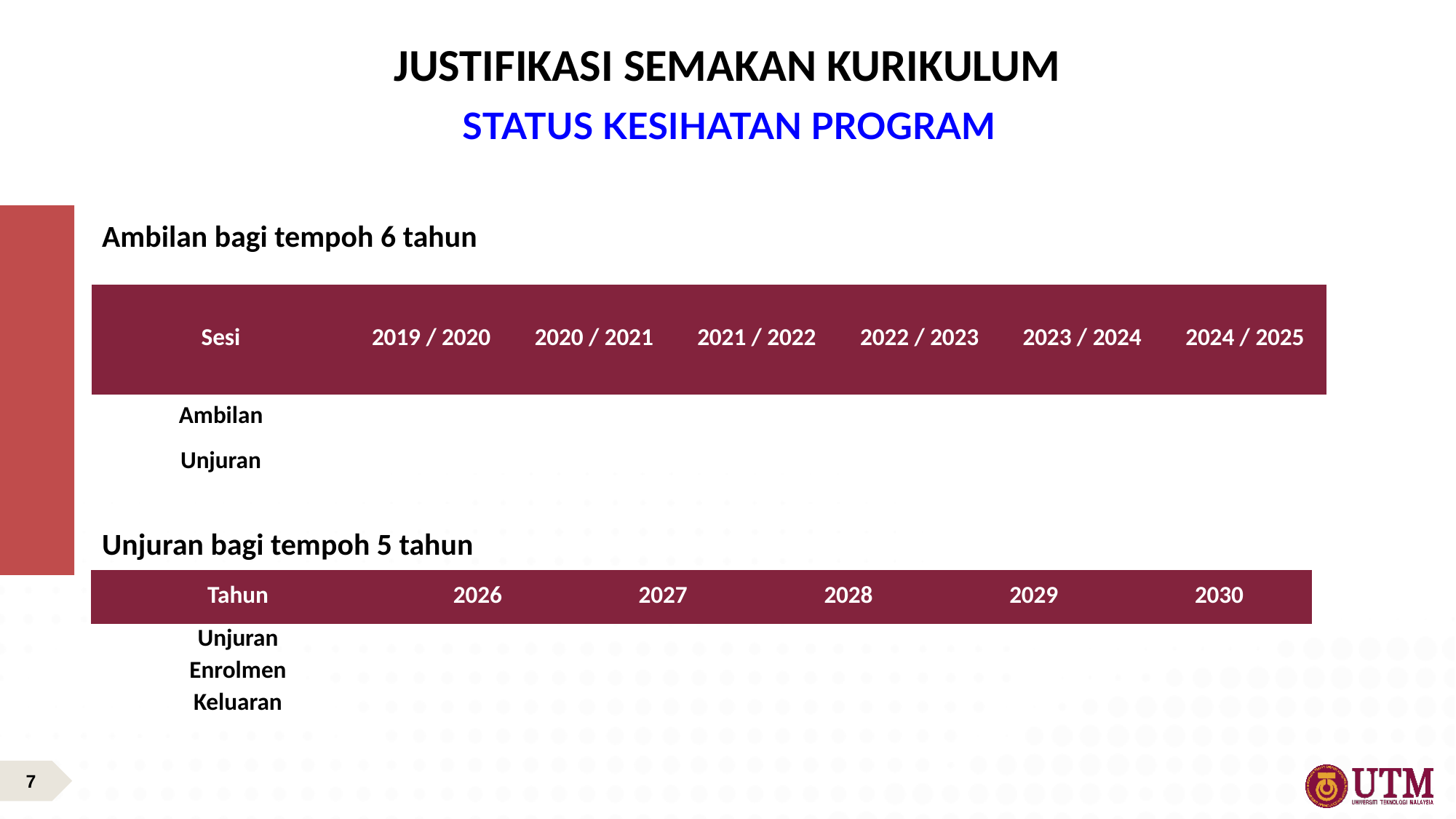

JUSTIFIKASI SEMAKAN KURIKULUM
STATUS KESIHATAN PROGRAM
Ambilan bagi tempoh 6 tahun
| Sesi | 2019 / 2020 | 2020 / 2021 | 2021 / 2022 | 2022 / 2023 | 2023 / 2024 | 2024 / 2025 |
| --- | --- | --- | --- | --- | --- | --- |
| Ambilan |  |  |  |  |  |  |
| Unjuran |  |  |  |  |  |  |
Unjuran bagi tempoh 5 tahun
| Tahun | 2026 | 2027 | 2028 | 2029 | 2030 |
| --- | --- | --- | --- | --- | --- |
| Unjuran |  |  |  |  |  |
| Enrolmen |  |  |  |  |  |
| Keluaran |  |  |  |  |  |
7